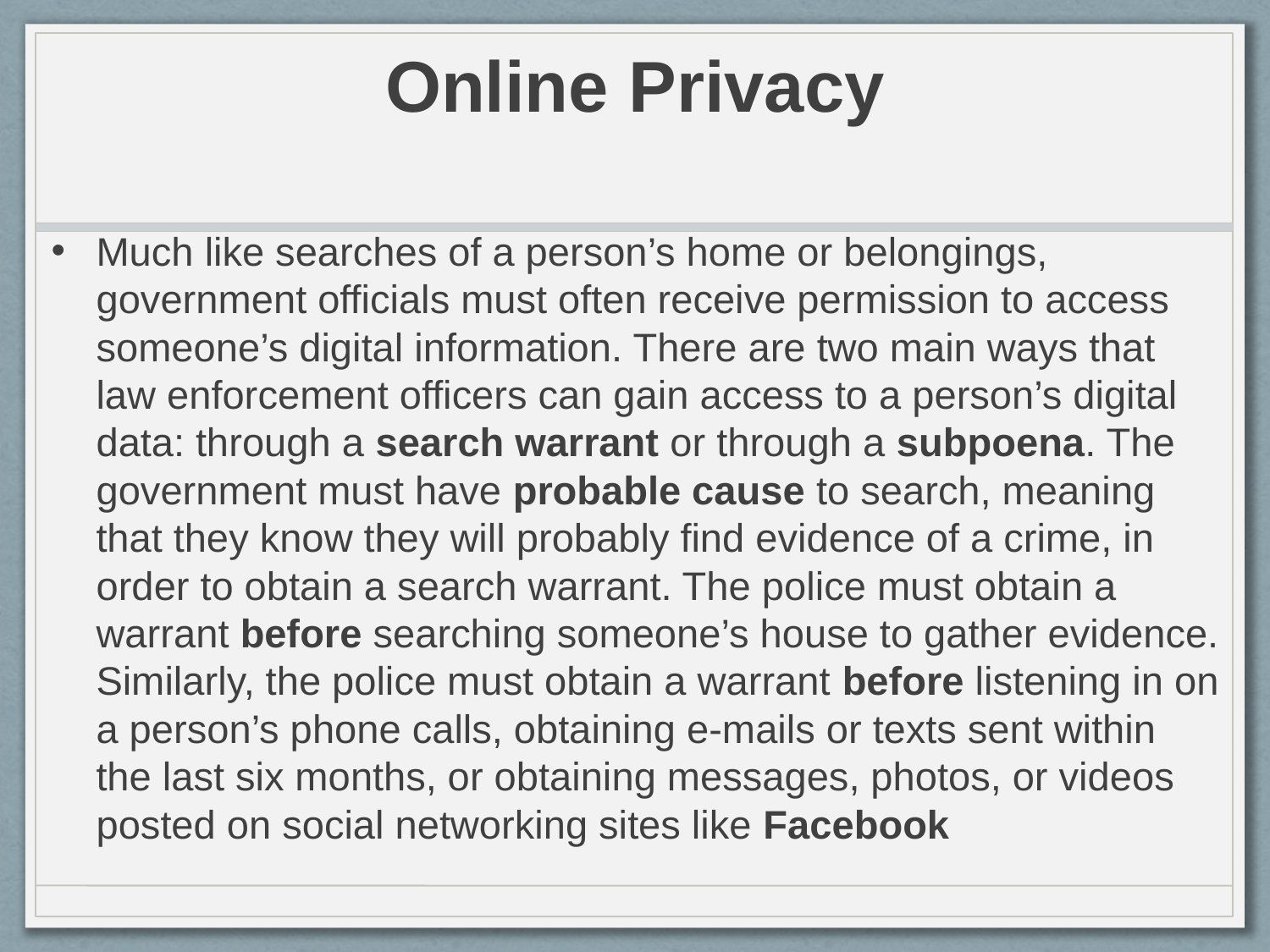

# Online Privacy
Much like searches of a person’s home or belongings, government officials must often receive permission to access someone’s digital information. There are two main ways that law enforcement officers can gain access to a person’s digital data: through a search warrant or through a subpoena. The government must have probable cause to search, meaning that they know they will probably find evidence of a crime, in order to obtain a search warrant. The police must obtain a warrant before searching someone’s house to gather evidence. Similarly, the police must obtain a warrant before listening in on a person’s phone calls, obtaining e-mails or texts sent within the last six months, or obtaining messages, photos, or videos posted on social networking sites like Facebook